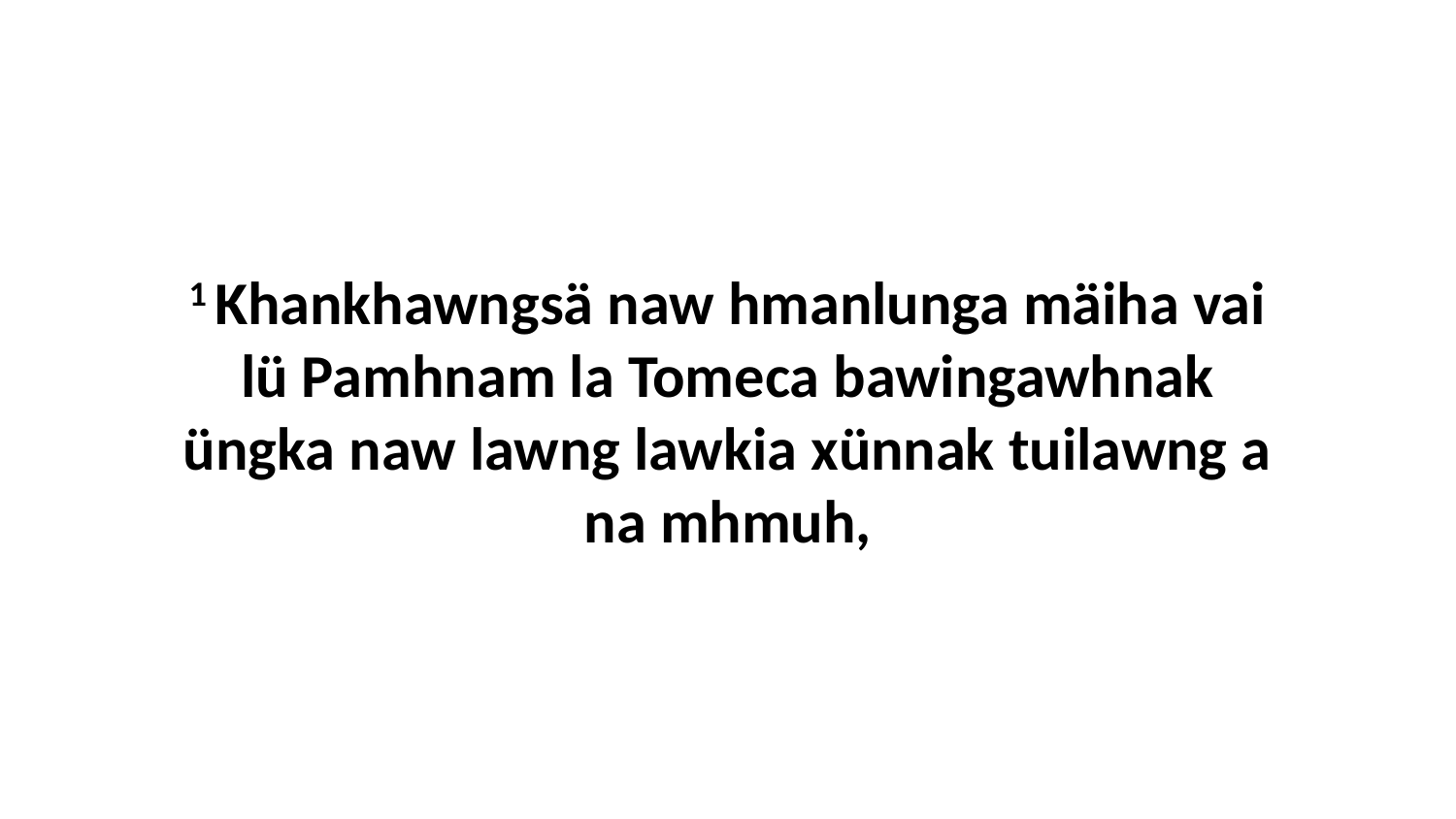

1 Khankhawngsä naw hmanlunga mäiha vai lü Pamhnam la Tomeca bawingawhnak üngka naw lawng lawkia xünnak tuilawng a na mhmuh,